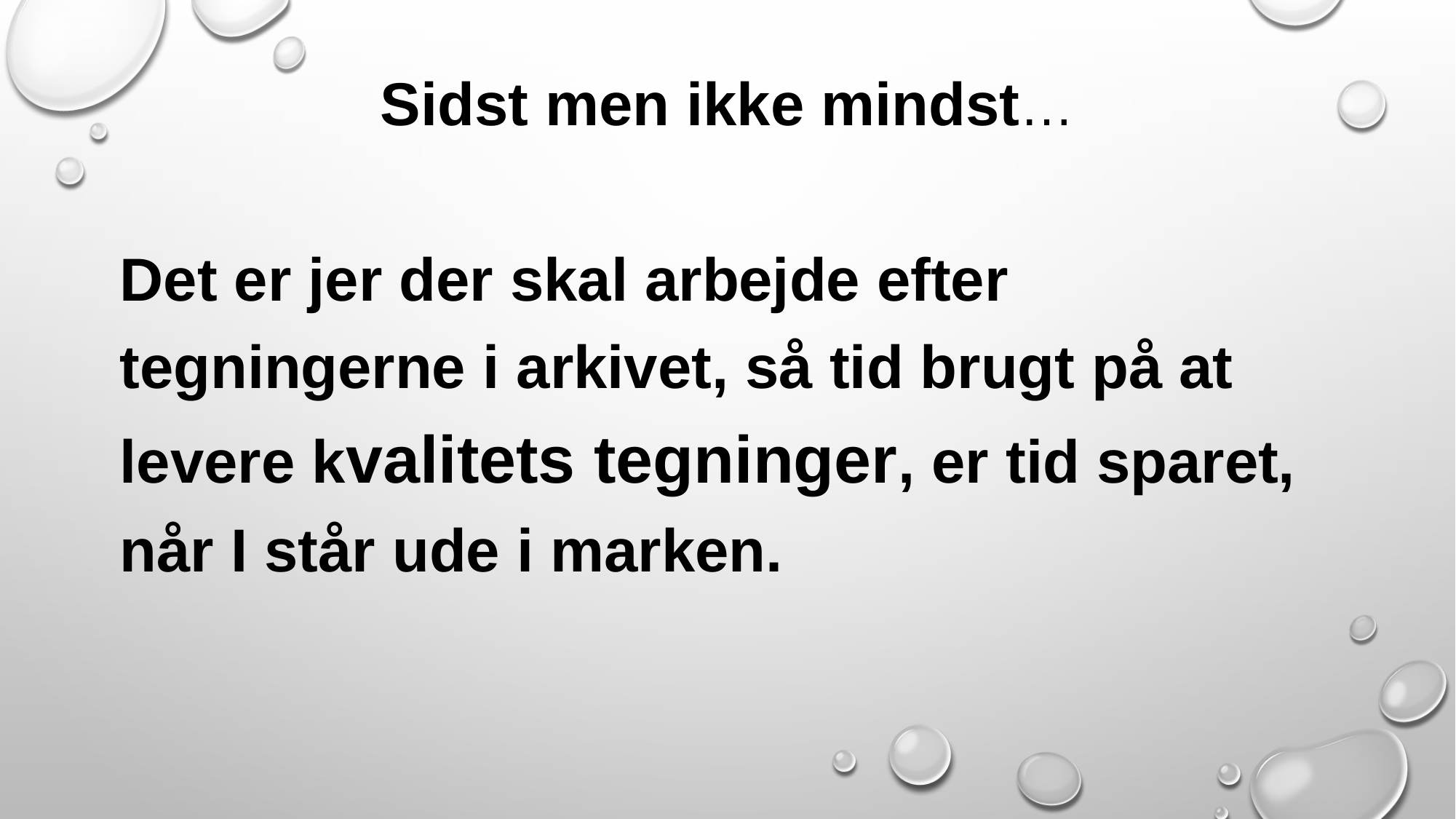

# Sidst men ikke mindst…
Det er jer der skal arbejde efter tegningerne i arkivet, så tid brugt på at levere kvalitets tegninger, er tid sparet, når I står ude i marken.